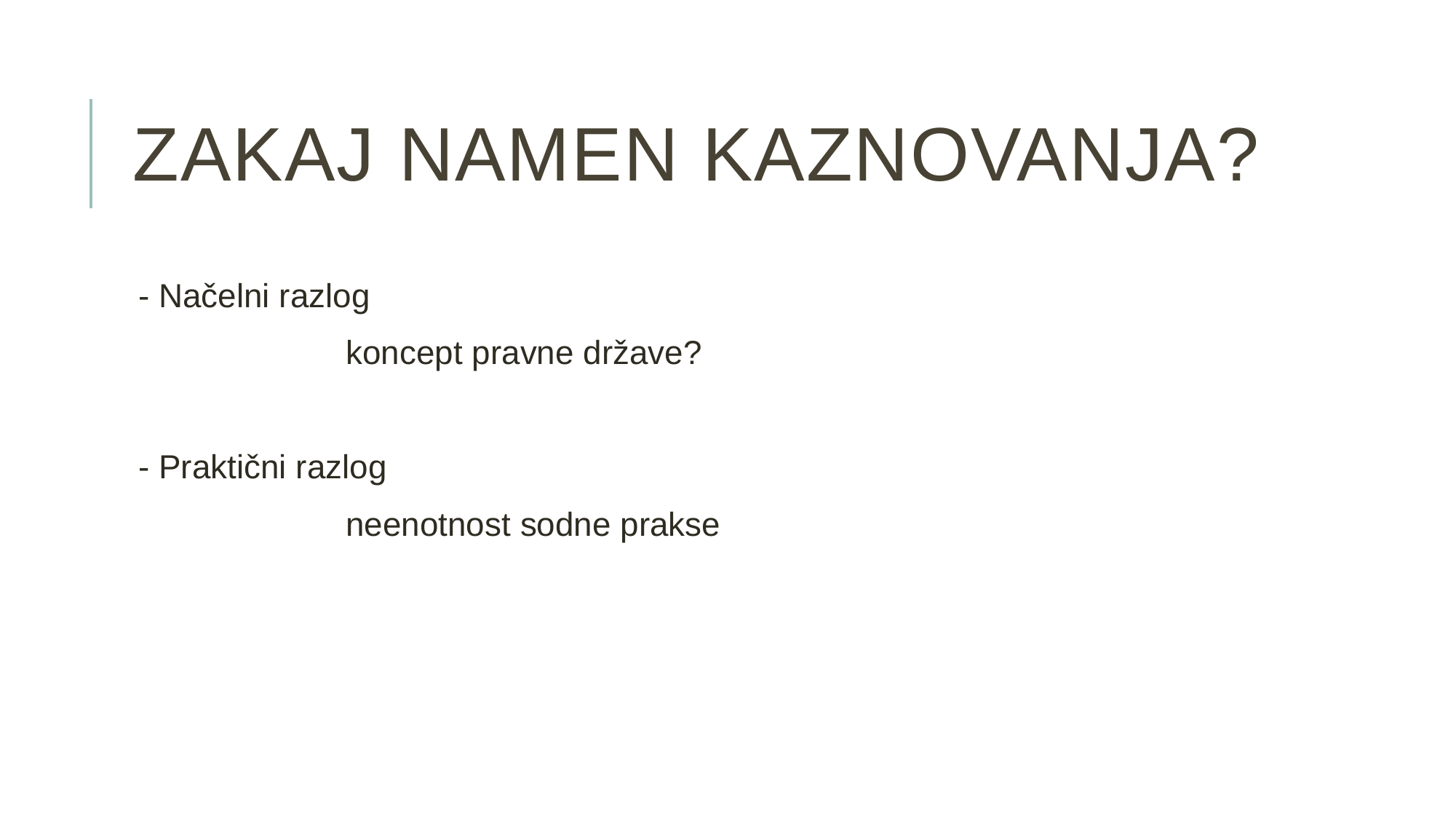

# Zakaj namen kaznovanja?
- Načelni razlog
		koncept pravne države?

- Praktični razlog
		neenotnost sodne prakse